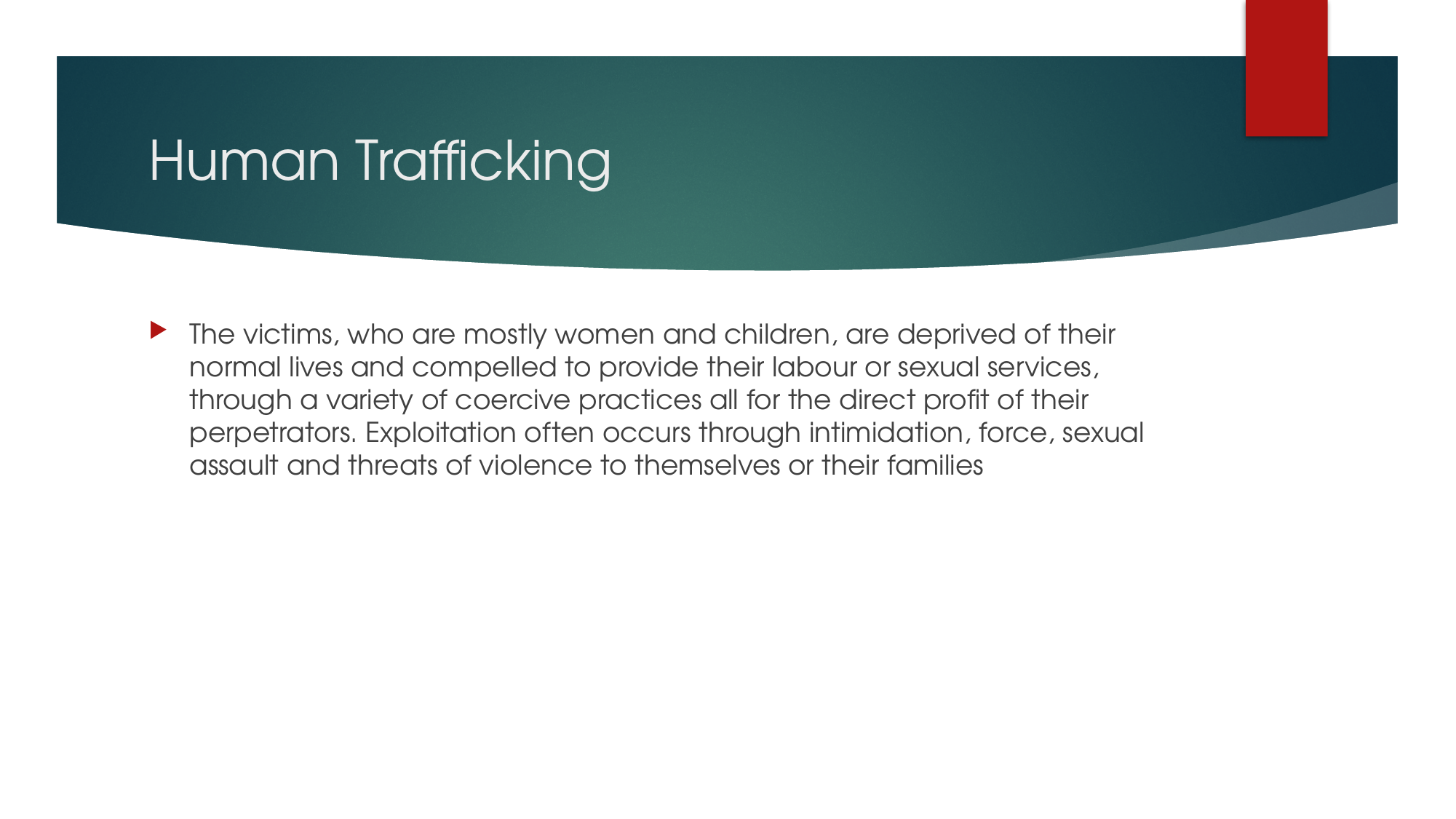

# Human Trafficking
The victims, who are mostly women and children, are deprived of their normal lives and compelled to provide their labour or sexual services, through a variety of coercive practices all for the direct profit of their perpetrators. Exploitation often occurs through intimidation, force, sexual assault and threats of violence to themselves or their families